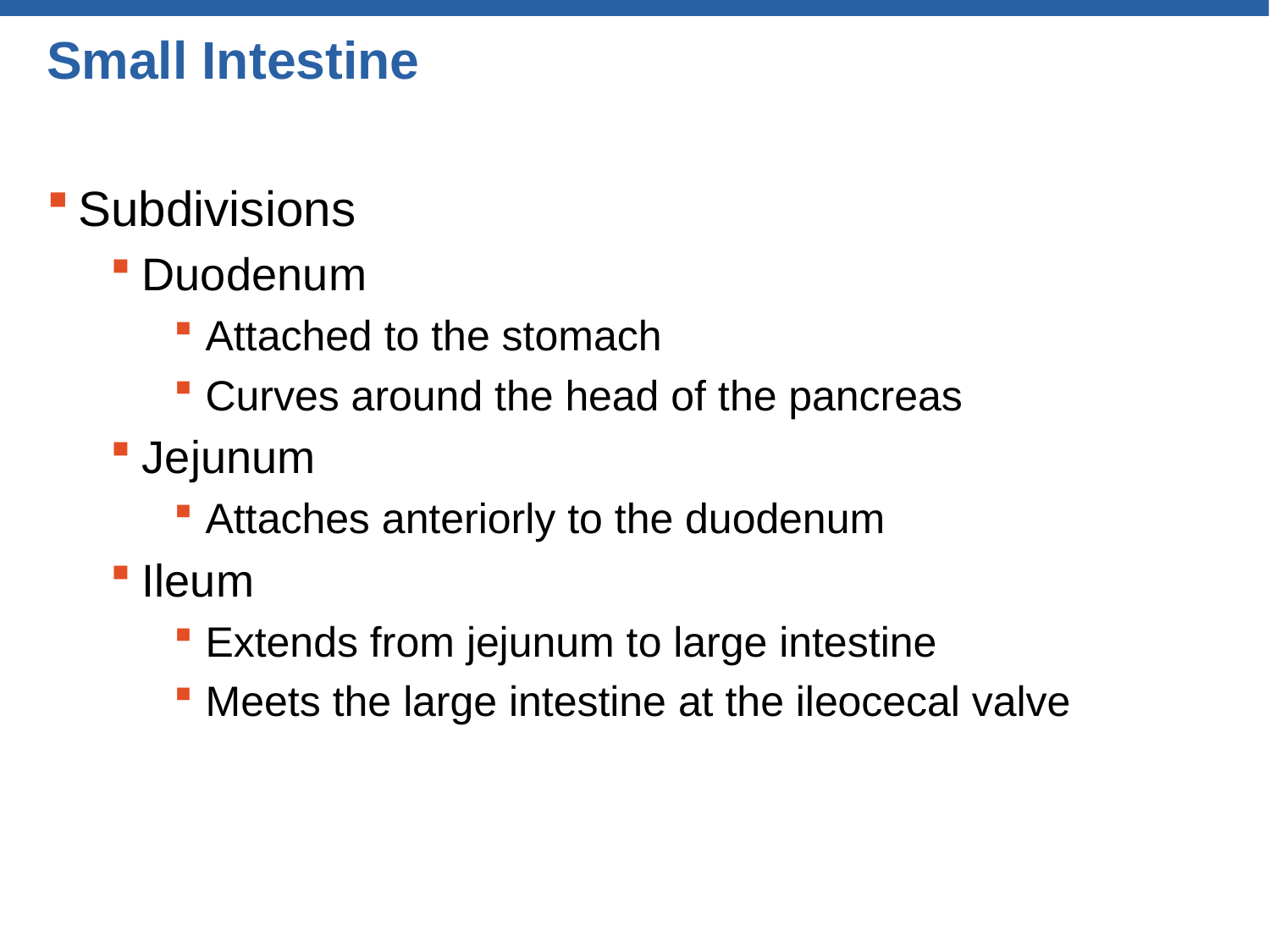

# Small Intestine
Subdivisions
Duodenum
Attached to the stomach
Curves around the head of the pancreas
Jejunum
Attaches anteriorly to the duodenum
Ileum
Extends from jejunum to large intestine
Meets the large intestine at the ileocecal valve